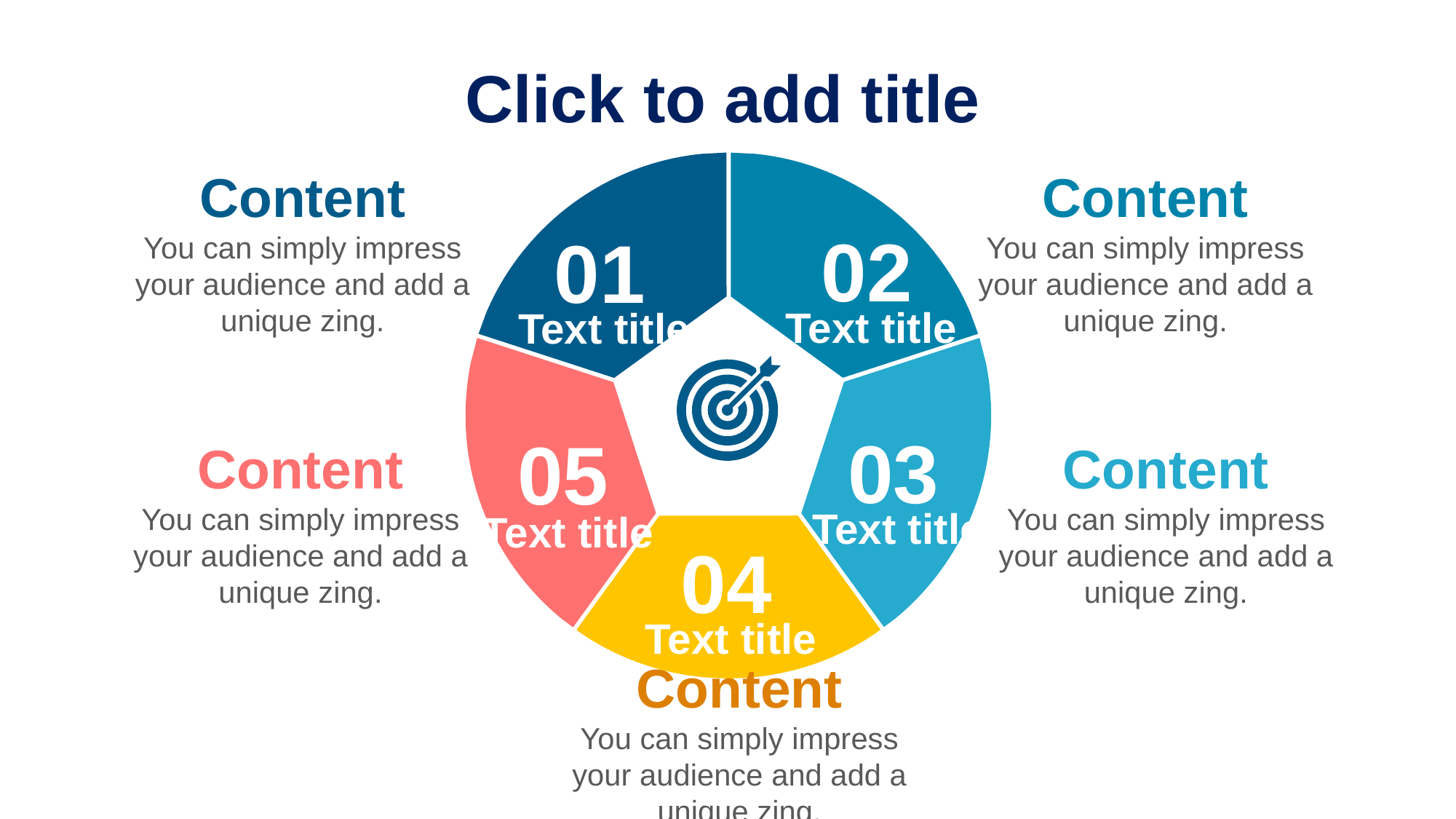

# Click to add title

Content
You can simply impress your audience and add a unique zing.
Content
You can simply impress your audience and add a unique zing.
02
Text title
01
Text title

03
Text title
05
Text title
Content
You can simply impress your audience and add a unique zing.
Content
You can simply impress your audience and add a unique zing.

04
Text title
Content
You can simply impress your audience and add a unique zing.